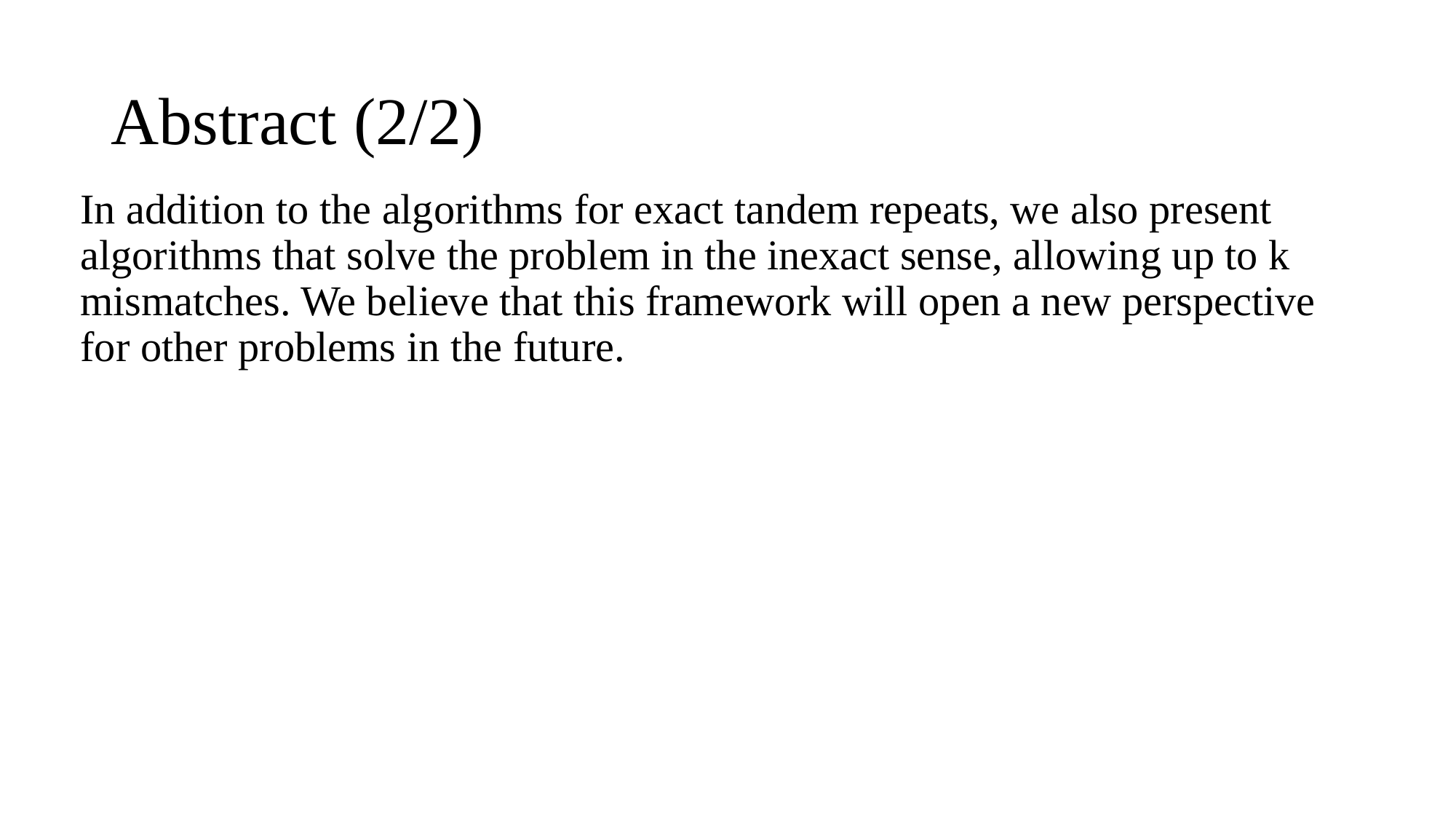

# Abstract (2/2)
In addition to the algorithms for exact tandem repeats, we also present algorithms that solve the problem in the inexact sense, allowing up to k mismatches. We believe that this framework will open a new perspective for other problems in the future.